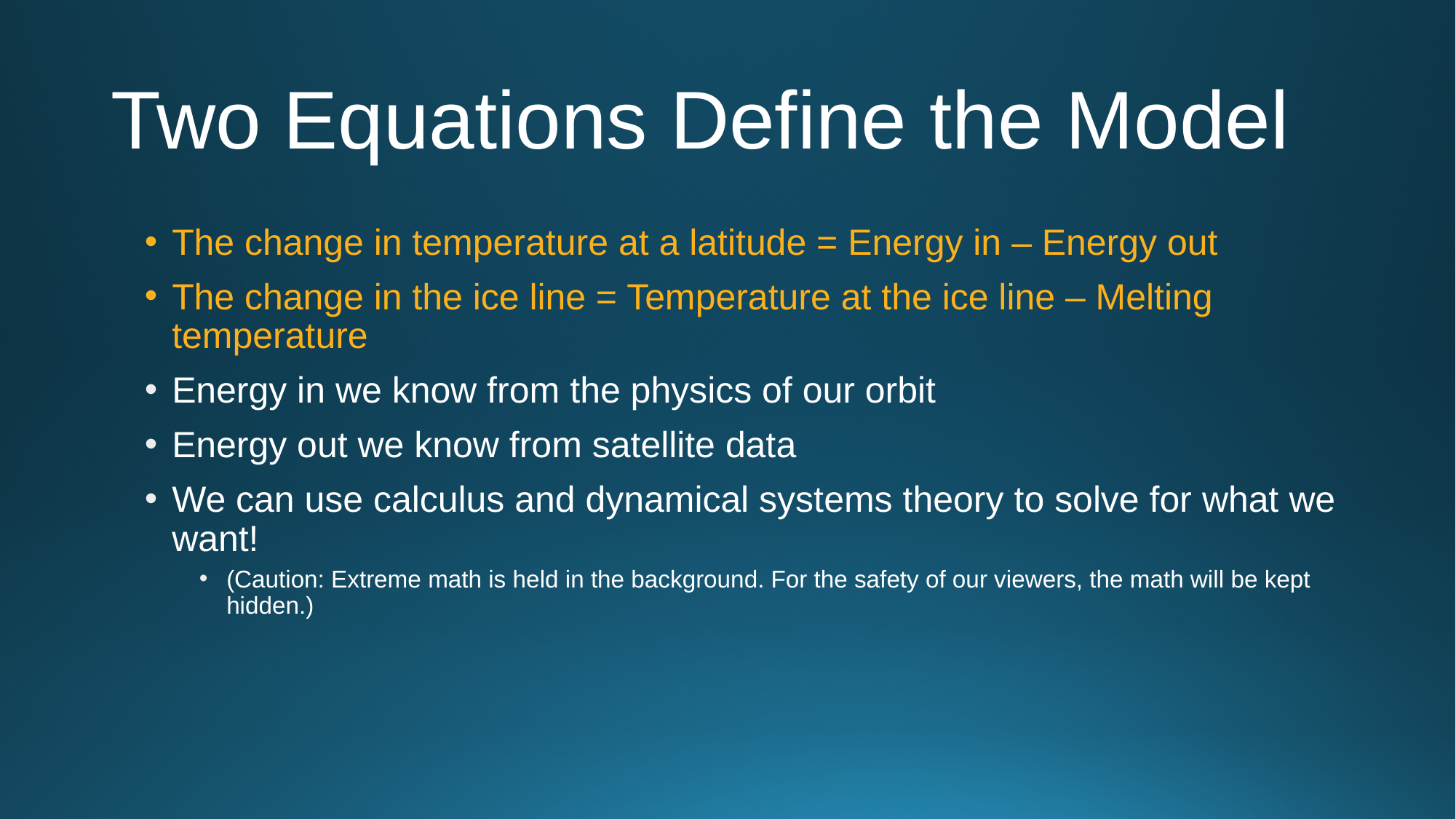

# Two Equations Define the Model
The change in temperature at a latitude = Energy in – Energy out
The change in the ice line = Temperature at the ice line – Melting temperature
Energy in we know from the physics of our orbit
Energy out we know from satellite data
We can use calculus and dynamical systems theory to solve for what we want!
(Caution: Extreme math is held in the background. For the safety of our viewers, the math will be kept hidden.)